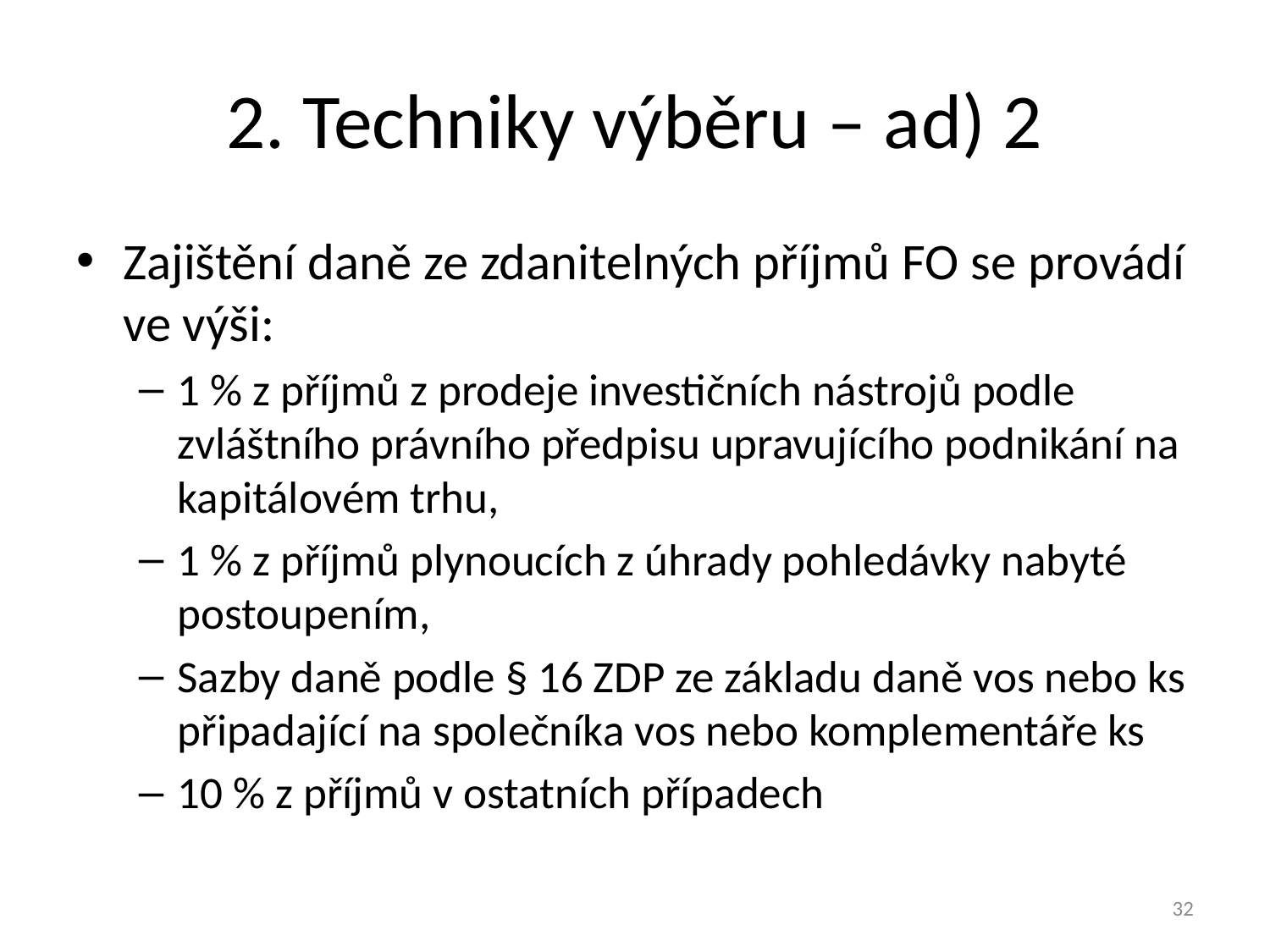

# 2. Techniky výběru – ad) 2
Zajištění daně ze zdanitelných příjmů FO se provádí ve výši:
1 % z příjmů z prodeje investičních nástrojů podle zvláštního právního předpisu upravujícího podnikání na kapitálovém trhu,
1 % z příjmů plynoucích z úhrady pohledávky nabyté postoupením,
Sazby daně podle § 16 ZDP ze základu daně vos nebo ks připadající na společníka vos nebo komplementáře ks
10 % z příjmů v ostatních případech
32